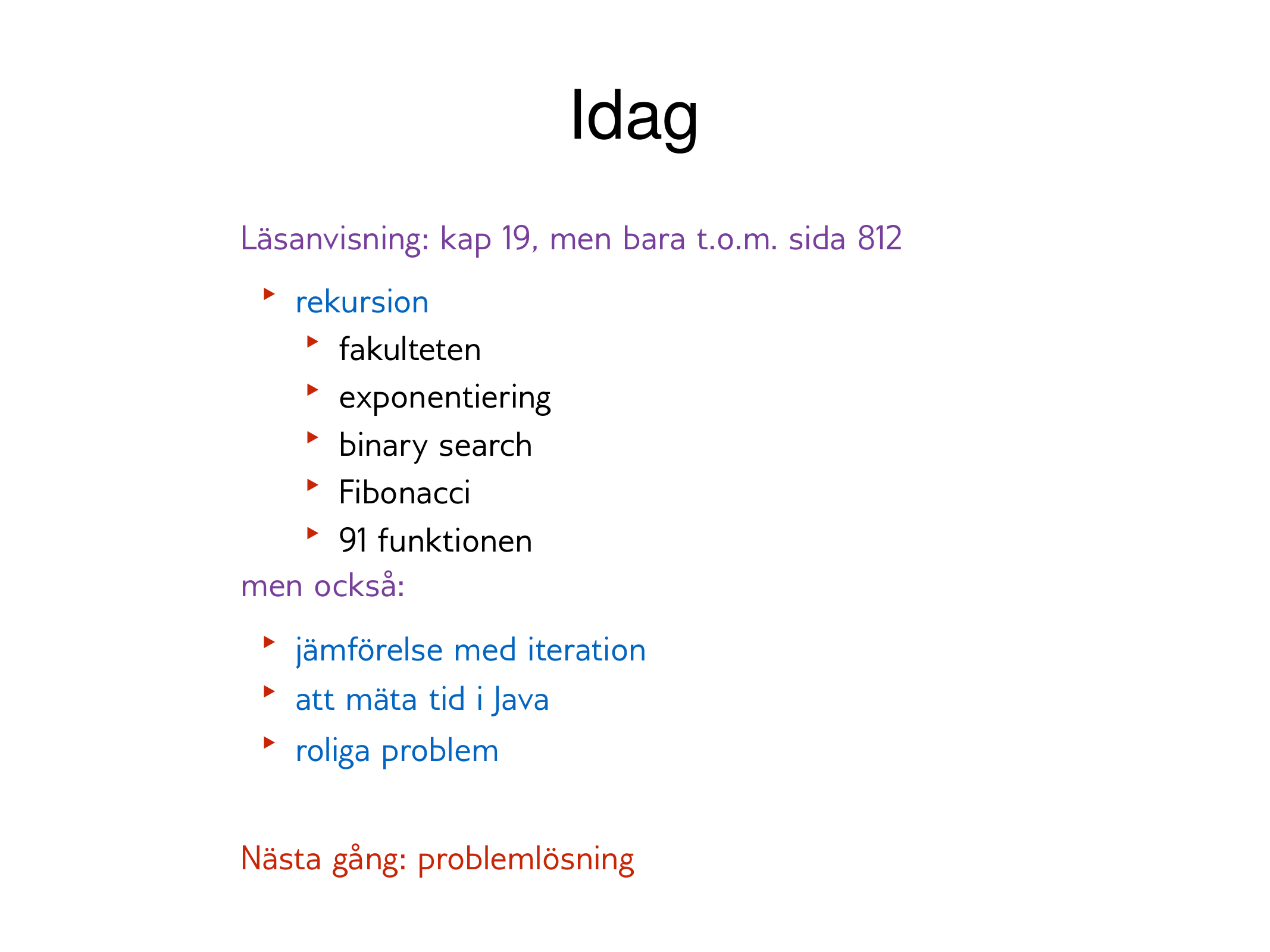

Idag
Läsanvisning: kap 19, men bara t.o.m. sida 812
rekursion
fakulteten
exponentiering
binary search
Fibonacci
91 funktionen
men också:
jämförelse med iteration
att mäta tid i Java
roliga problem
Nästa gång: problemlösning